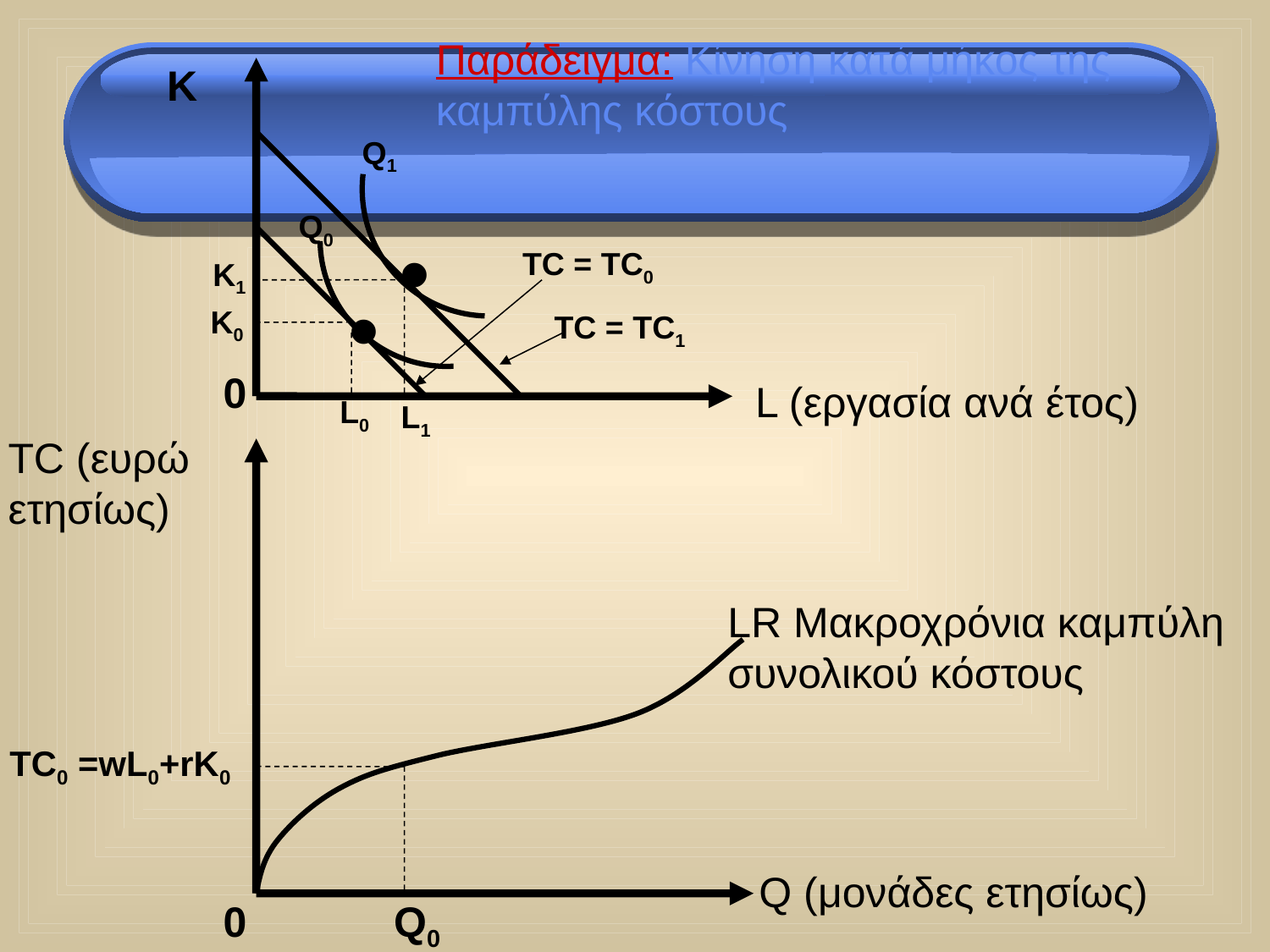

Παράδειγμα: Κίνηση κατά μήκος της καμπύλης κόστους
K

Q1

Q0
•

TC = TC0

K1
•

K0
TC = TC1

0
L (εργασία ανά έτος)
L0
L1

TC (ευρώ
ετησίως)

LR Μακροχρόνια καμπύλη
συνολικού κόστους

TC0 =wL0+rK0

Q (μονάδες ετησίως)
0
Q0